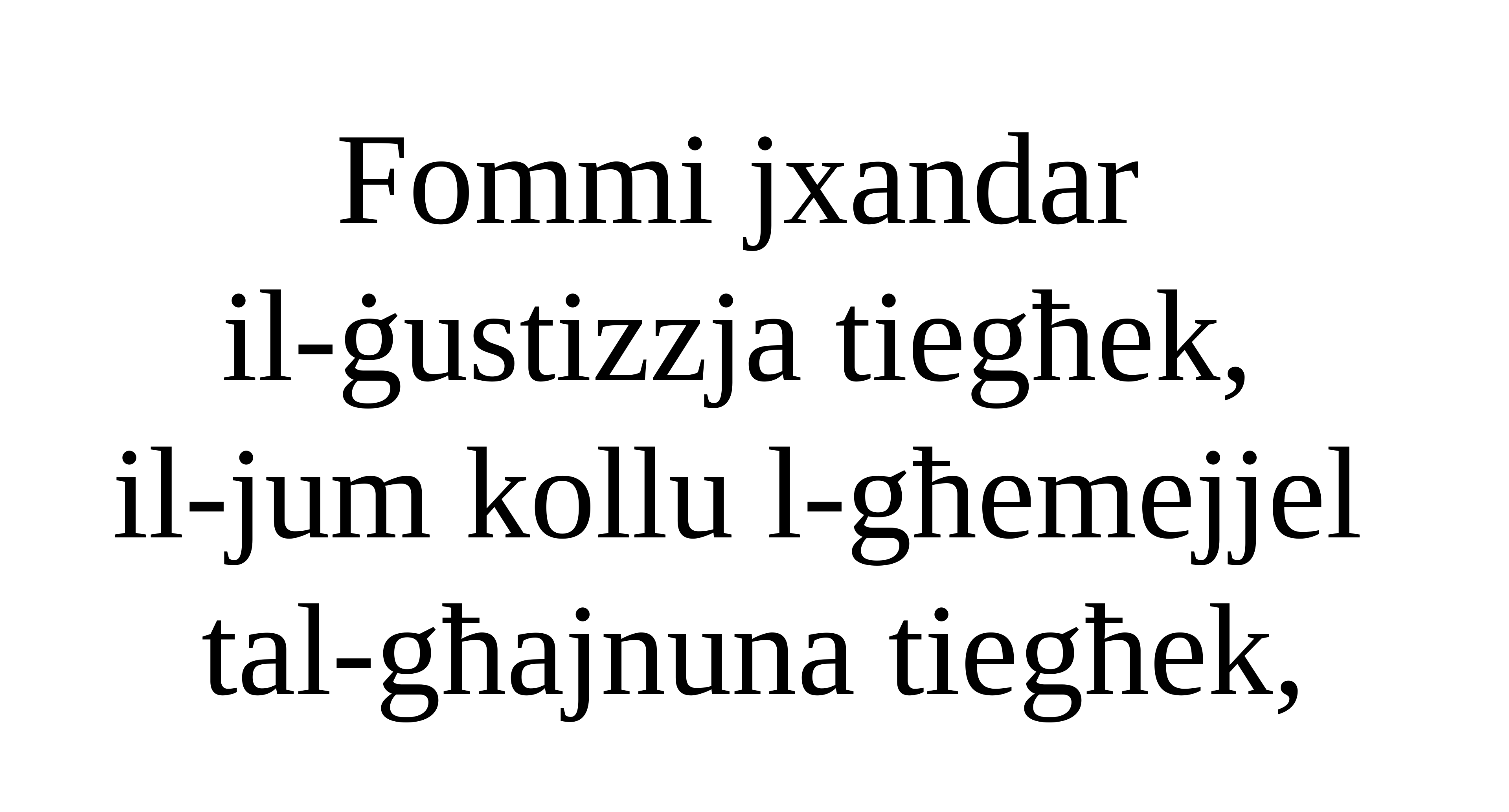

Fommi jxandar
il-ġustizzja tiegħek,
il-jum kollu l-għemejjel
tal-għajnuna tiegħek,